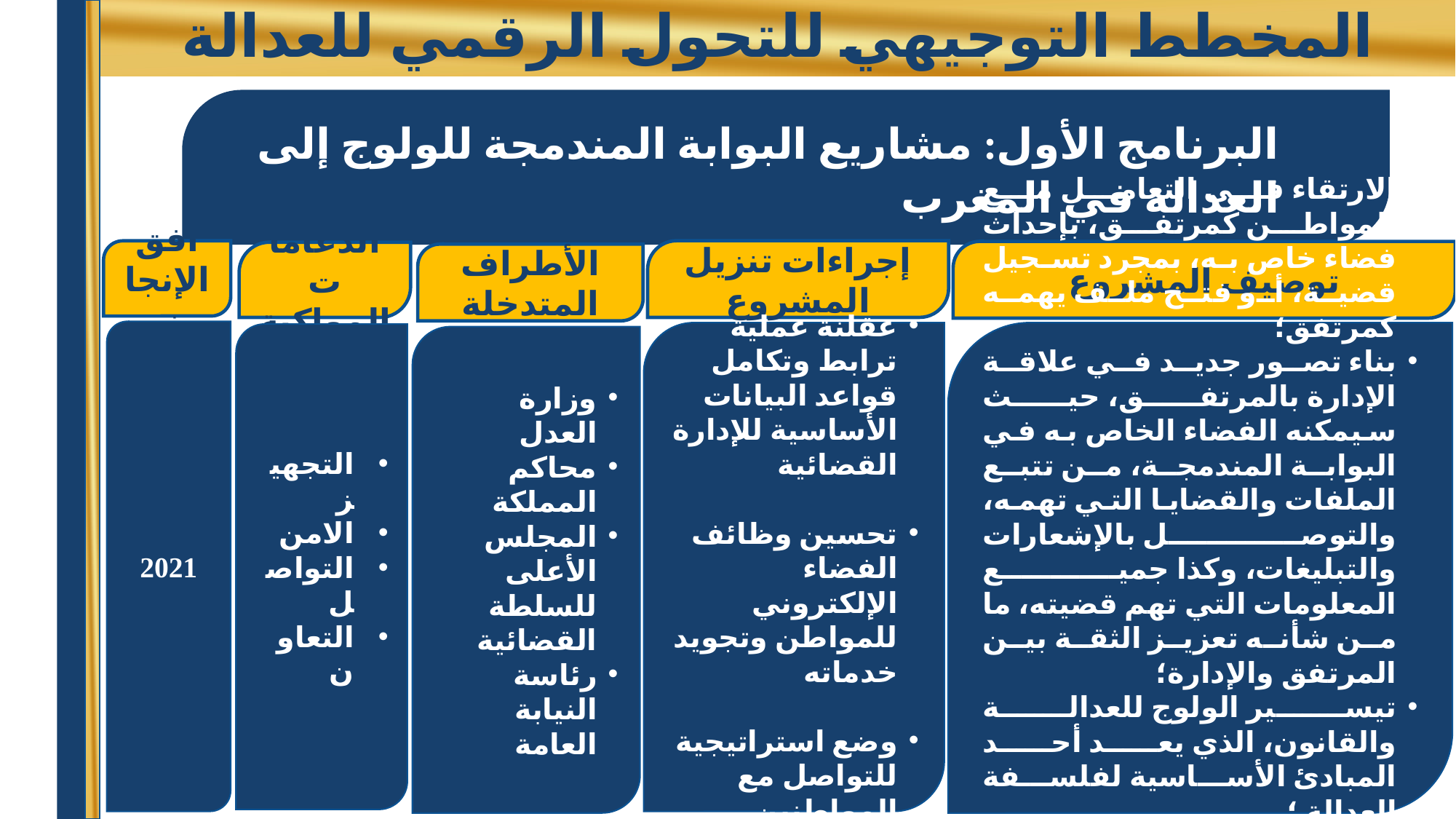

# المخطط التوجيهي للتحول الرقمي للعدالة

3. الفضاء الافتراضي للمواطن

البرنامج الأول: مشاريع البوابة المندمجة للولوج إلى العدالة في المغرب
إجراءات تنزيل المشروع
أفق الإنجاز
توصيف المشروع
الدعامات المواكبة
الأطراف المتدخلة
2021
عقلنة عملية ترابط وتكامل قواعد البيانات الأساسية للإدارة القضائية

تحسين وظائف الفضاء الإلكتروني للمواطن وتجويد خدماته

وضع استراتيجية للتواصل مع المواطنين
الارتقاء في التعامل مع المواطن كمرتفق، بإحداث فضاء خاص به، بمجرد تسجيل قضية، أو فتح ملف يهمه كمرتفق؛
بناء تصور جديد في علاقة الإدارة بالمرتفق، حيث سيمكنه الفضاء الخاص به في البوابة المندمجة، من تتبع الملفات والقضايا التي تهمه، والتوصل بالإشعارات والتبليغات، وكذا جميع المعلومات التي تهم قضيته، ما من شأنه تعزيز الثقة بين المرتفق والإدارة؛
تيسير الولوج للعدالة والقانون، الذي يعد أحد المبادئ الأساسية لفلسفة العدالة ؛
تقليص كلفة الخدمات للمرتفقين بتمكينهم من منصة تواصلية توفر معطيات متنوعة مسطرية وإجرائية عبر الخط.
التجهيز
الامن
التواصل
التعاون
وزارة العدل
محاكم المملكة
المجلس الأعلى للسلطة القضائية
رئاسة النيابة العامة